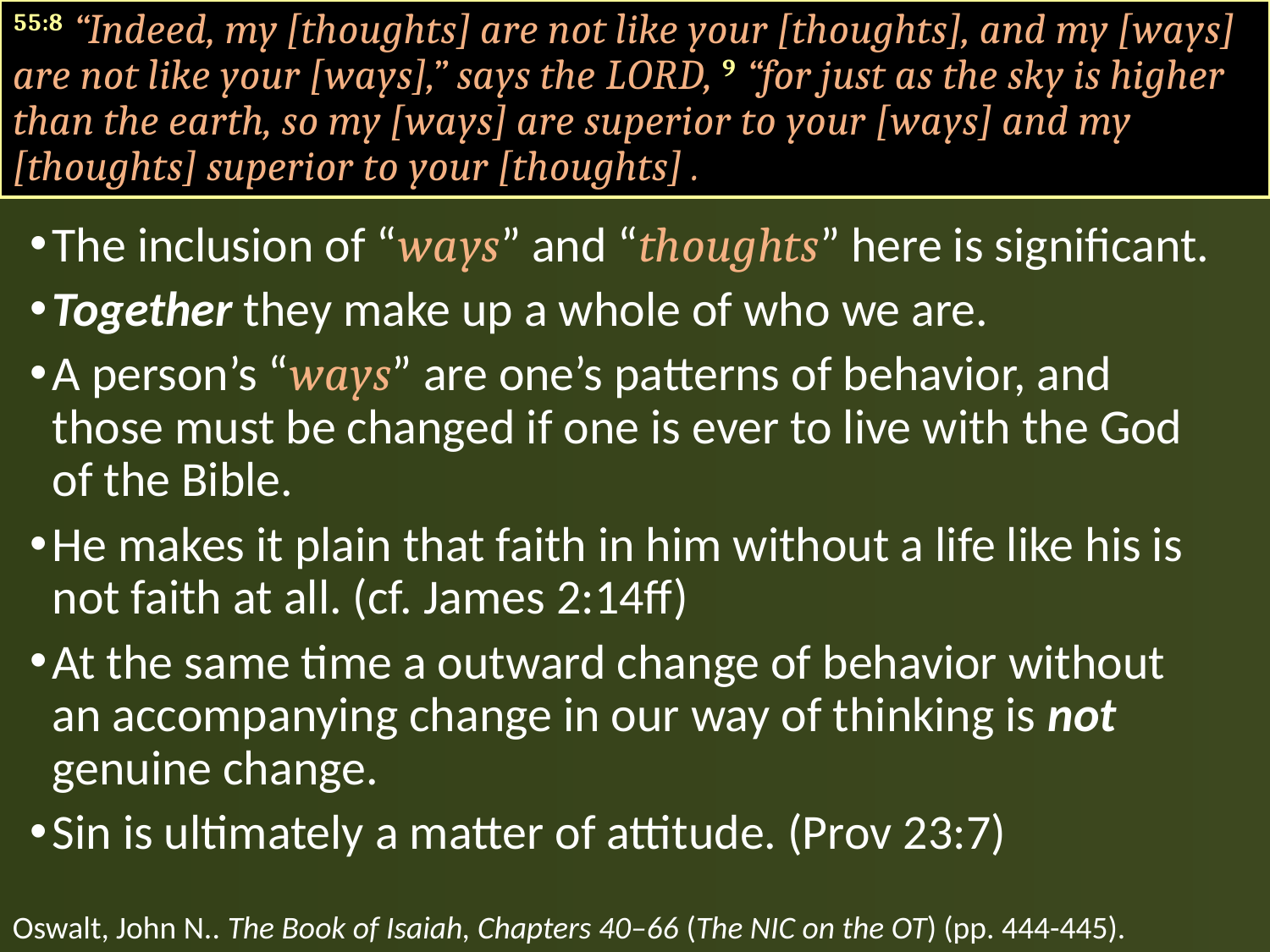

55:8 “Indeed, my [thoughts] are not like your [thoughts], and my [ways] are not like your [ways],” says the LORD, 9 “for just as the sky is higher than the earth, so my [ways] are superior to your [ways] and my [thoughts] superior to your [thoughts] .
The inclusion of “ways” and “thoughts” here is significant.
Together they make up a whole of who we are.
A person’s “ways” are one’s patterns of behavior, and those must be changed if one is ever to live with the God of the Bible.
He makes it plain that faith in him without a life like his is not faith at all. (cf. James 2:14ff)
At the same time a outward change of behavior without an accompanying change in our way of thinking is not genuine change.
Sin is ultimately a matter of attitude. (Prov 23:7)
Oswalt, John N.. The Book of Isaiah, Chapters 40–66 (The NIC on the OT) (pp. 444-445).